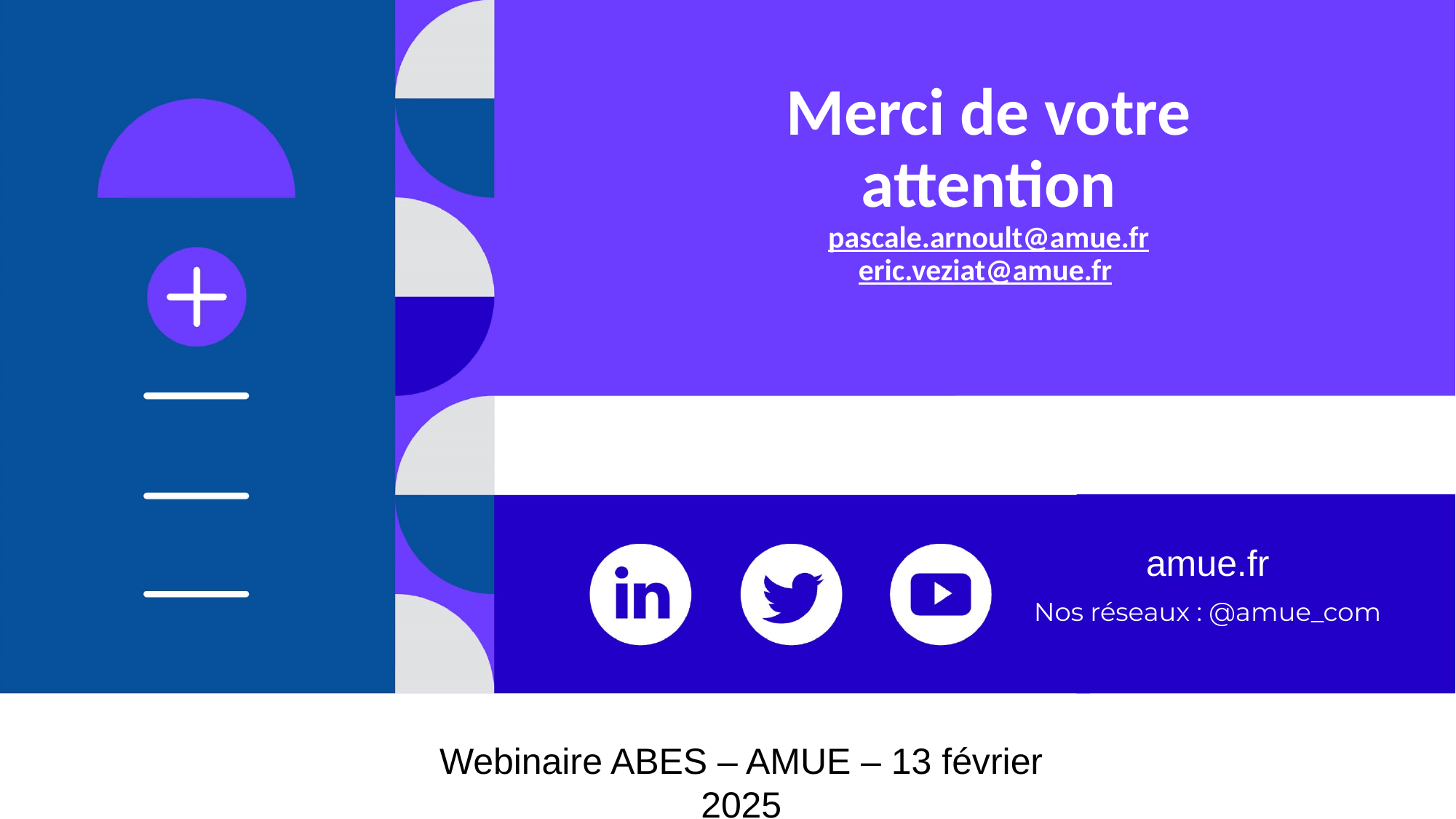

# Merci de votre attention pascale.arnoult@amue.fr eric.veziat@amue.fr
Webinaire ABES – AMUE – 13 février 2025